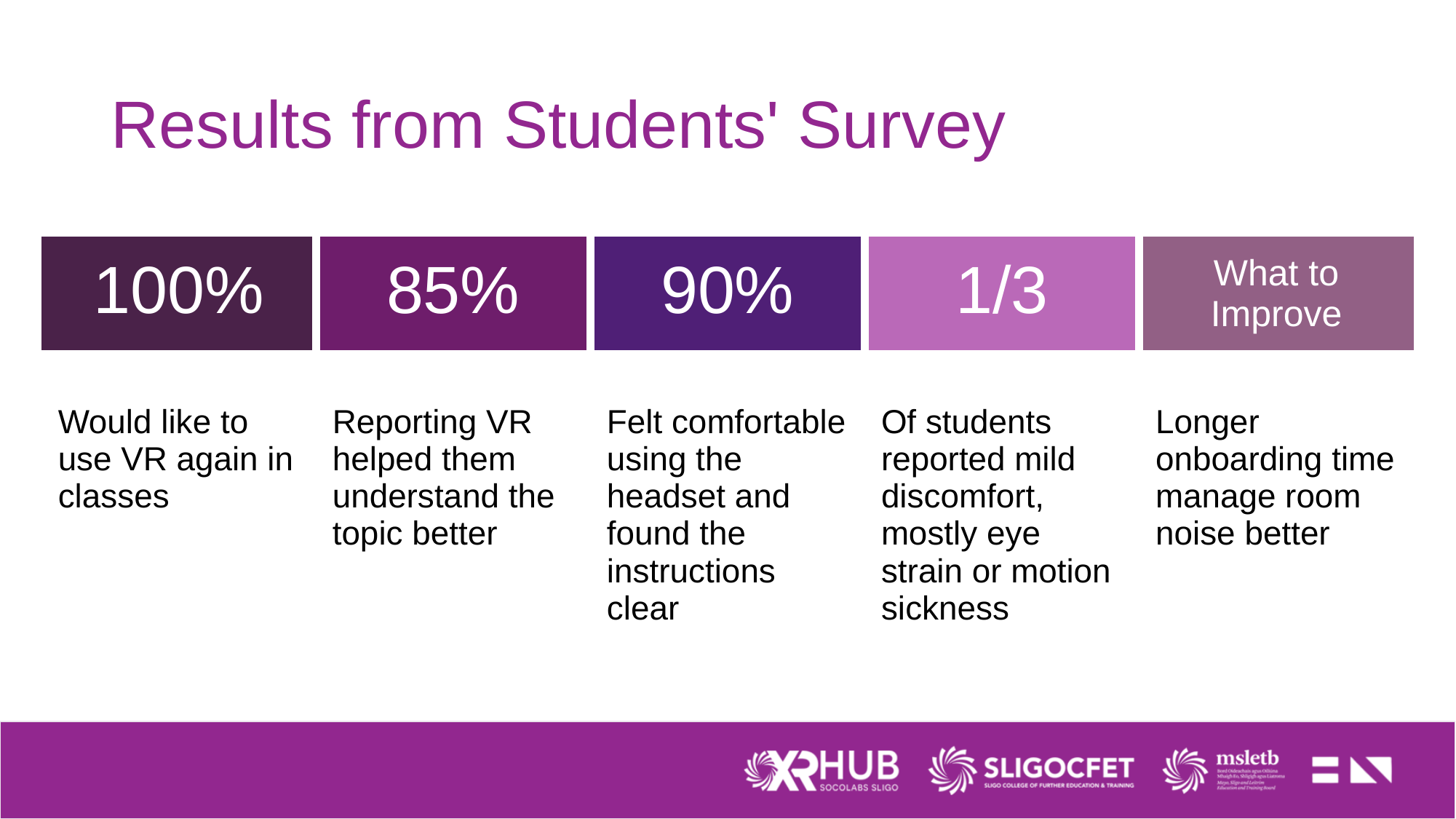

# Results from Students' Survey
| 100% | 85% | 90% | 1/3 | What to Improve |
| --- | --- | --- | --- | --- |
|  |  |  |  |  |
| Would like to use VR again in classes | Reporting VR helped them understand the topic better | Felt comfortable using the headset and found the instructions clear | Of students reported mild discomfort, mostly eye strain or motion sickness | Longer onboarding time manage room noise better |